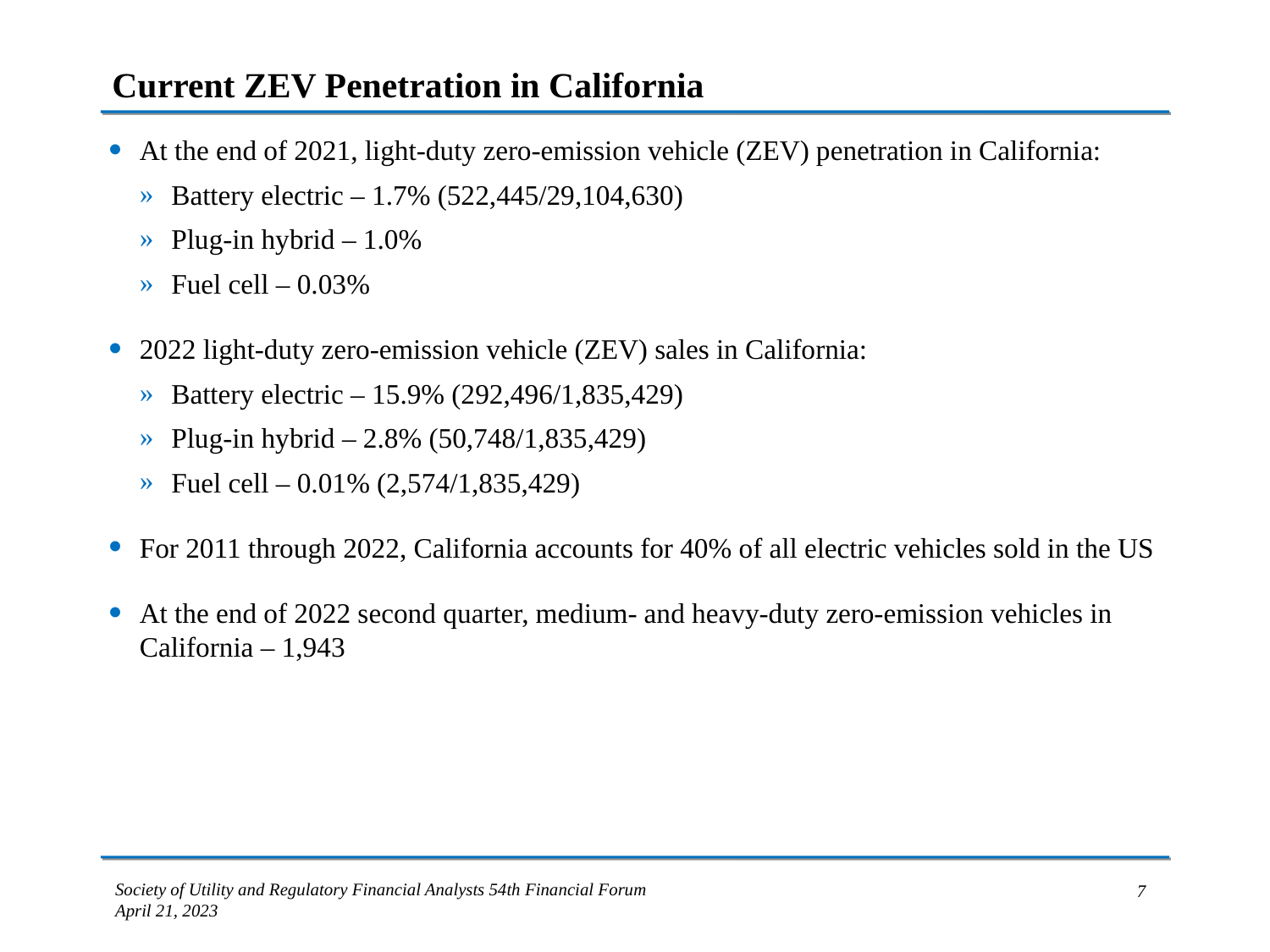

# Current ZEV Penetration in California
At the end of 2021, light-duty zero-emission vehicle (ZEV) penetration in California:
Battery electric – 1.7% (522,445/29,104,630)
Plug-in hybrid – 1.0%
Fuel cell – 0.03%
2022 light-duty zero-emission vehicle (ZEV) sales in California:
Battery electric – 15.9% (292,496/1,835,429)
Plug-in hybrid – 2.8% (50,748/1,835,429)
Fuel cell – 0.01% (2,574/1,835,429)
For 2011 through 2022, California accounts for 40% of all electric vehicles sold in the US
At the end of 2022 second quarter, medium- and heavy-duty zero-emission vehicles in California – 1,943